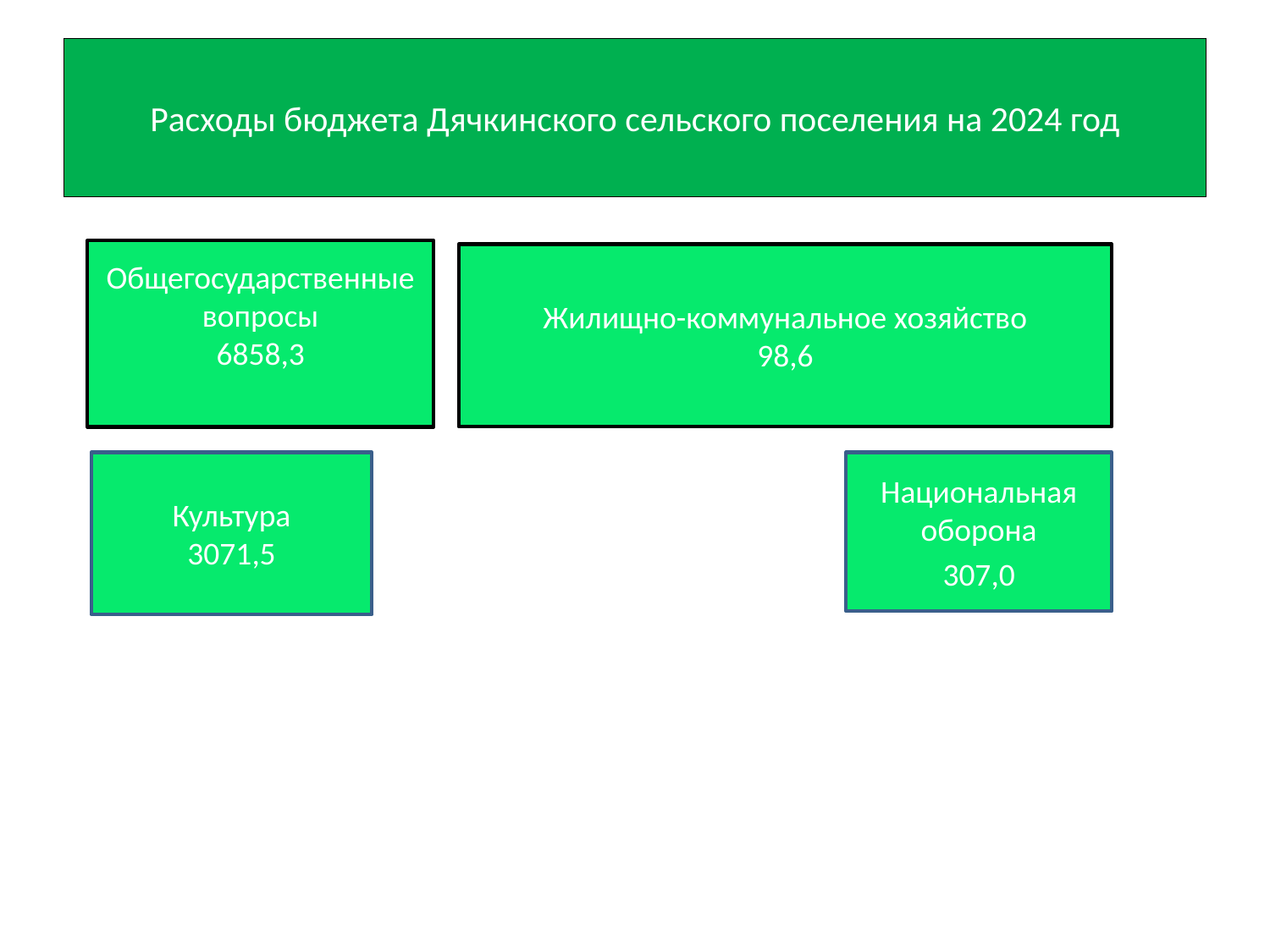

# Расходы бюджета Дячкинского сельского поселения на 2024 год
Общегосударственные вопросы
6858,3

Жилищно-коммунальное хозяйство
98,6

Культура
3071,5
Национальная оборона
307,0